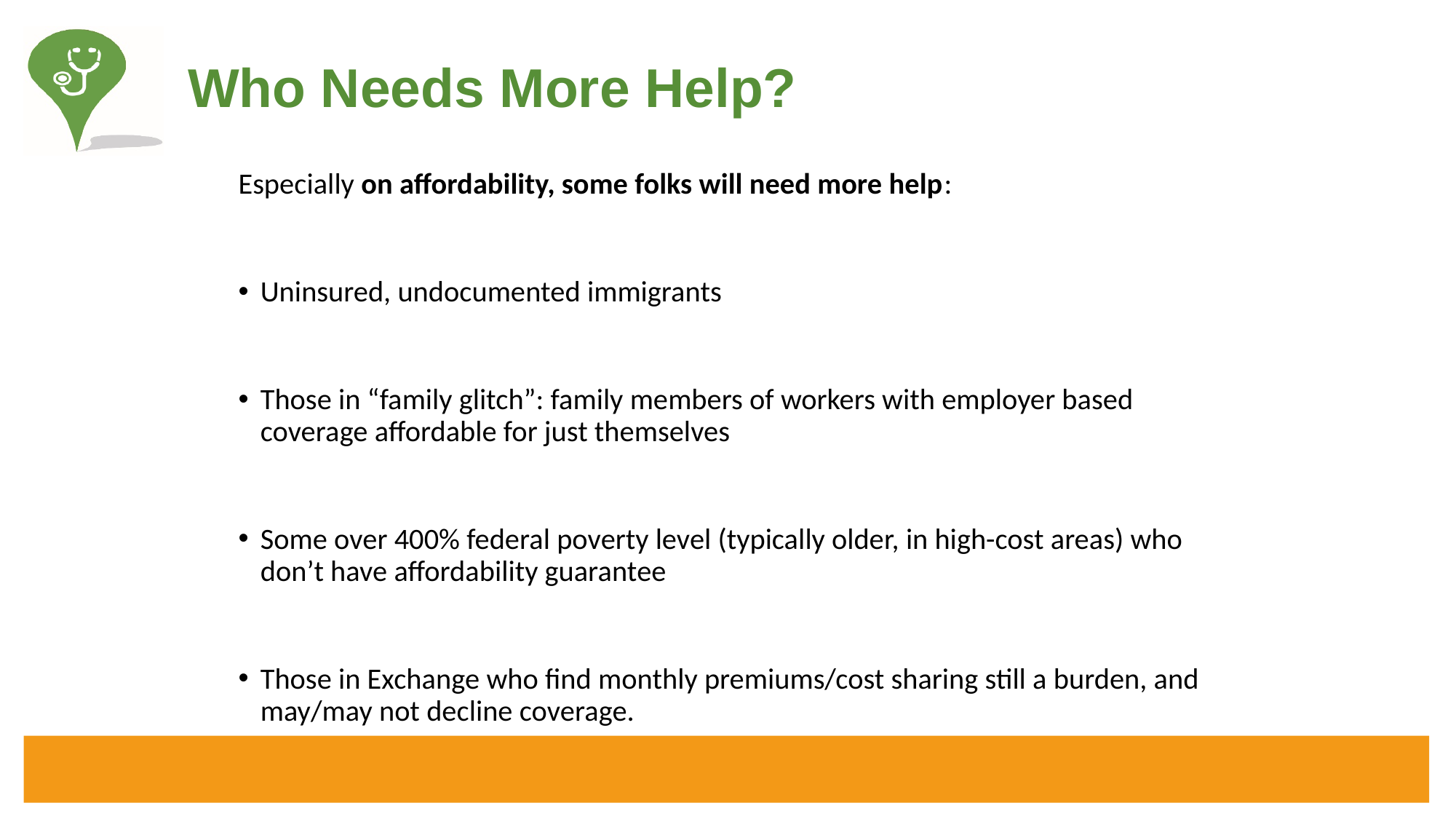

# Who Needs More Help?

Especially on affordability, some folks will need more help:

Uninsured, undocumented immigrants

Those in “family glitch”: family members of workers with employer based coverage affordable for just themselves

Some over 400% federal poverty level (typically older, in high-cost areas) who don’t have affordability guarantee

Those in Exchange who find monthly premiums/cost sharing still a burden, and may/may not decline coverage.